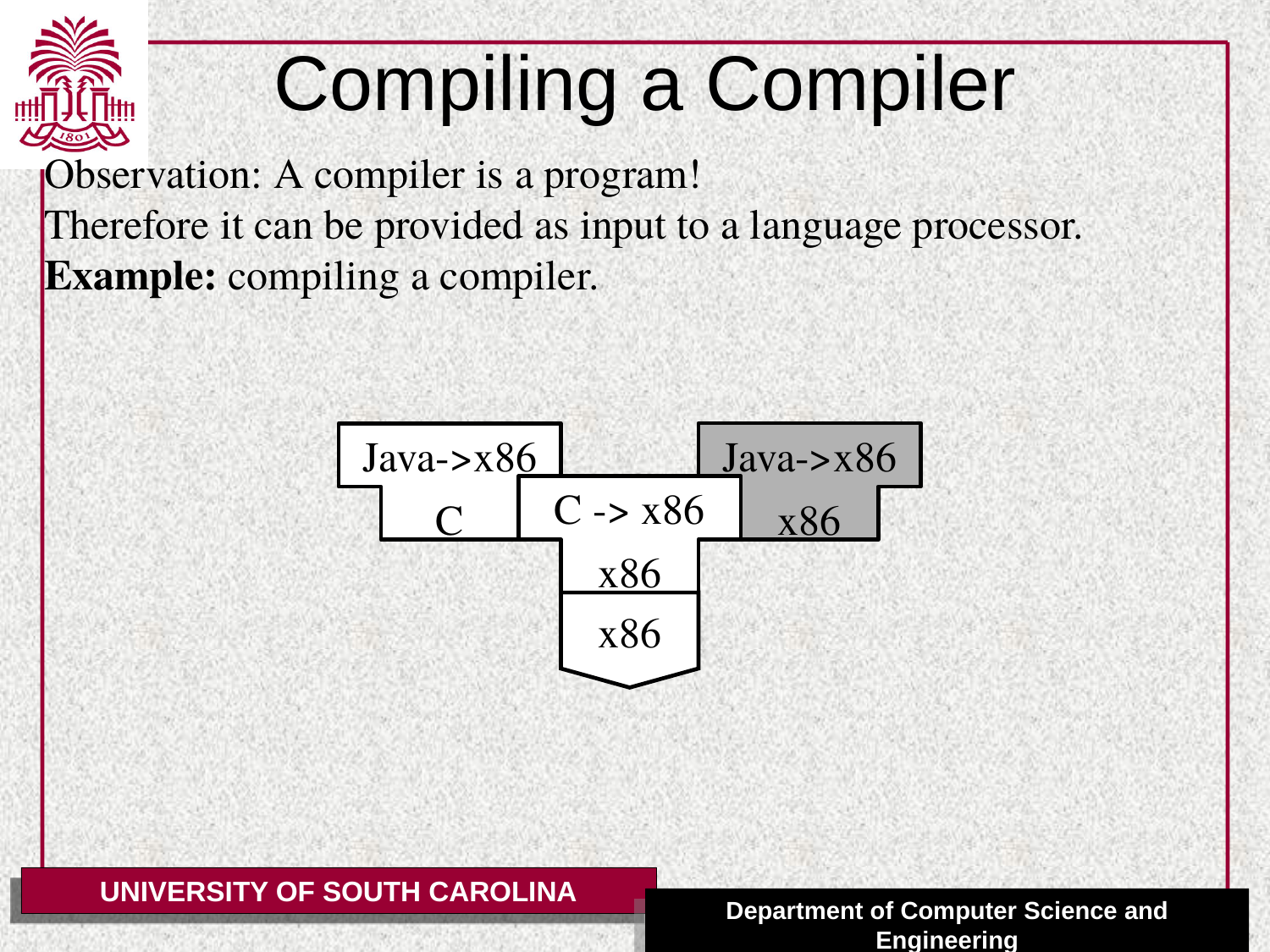

# Compiling a Compiler
Observation: A compiler is a program!
Therefore it can be provided as input to a language processor.
Example: compiling a compiler.

Java->x86
x86

Java->x86
C

C -> x86
x86
x86